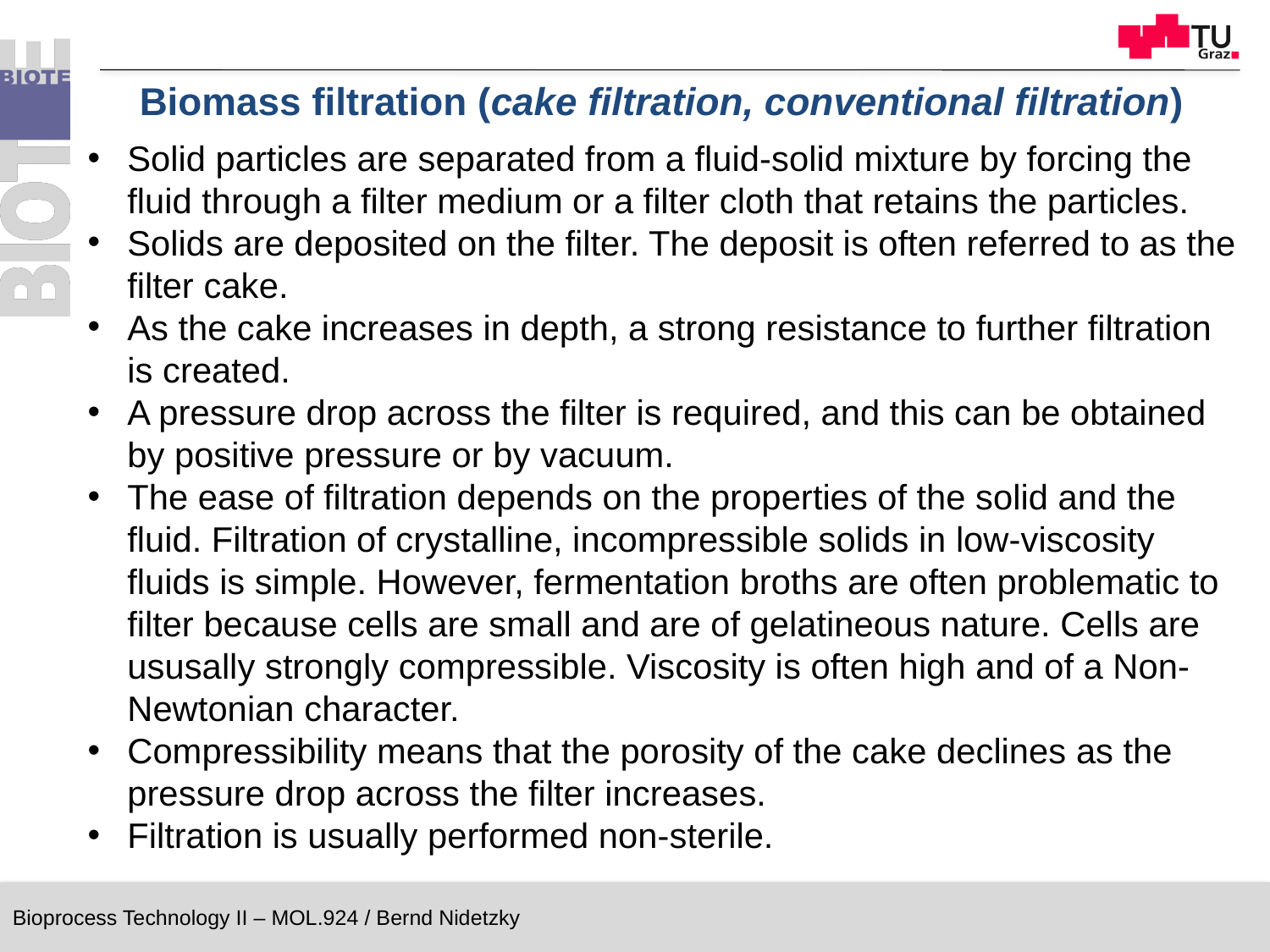

Biomass filtration (cake filtration, conventional filtration)
Solid particles are separated from a fluid-solid mixture by forcing the fluid through a filter medium or a filter cloth that retains the particles.
Solids are deposited on the filter. The deposit is often referred to as the filter cake.
As the cake increases in depth, a strong resistance to further filtration is created.
A pressure drop across the filter is required, and this can be obtained by positive pressure or by vacuum.
The ease of filtration depends on the properties of the solid and the fluid. Filtration of crystalline, incompressible solids in low-viscosity fluids is simple. However, fermentation broths are often problematic to filter because cells are small and are of gelatineous nature. Cells are ususally strongly compressible. Viscosity is often high and of a Non-Newtonian character.
Compressibility means that the porosity of the cake declines as the pressure drop across the filter increases.
Filtration is usually performed non-sterile.